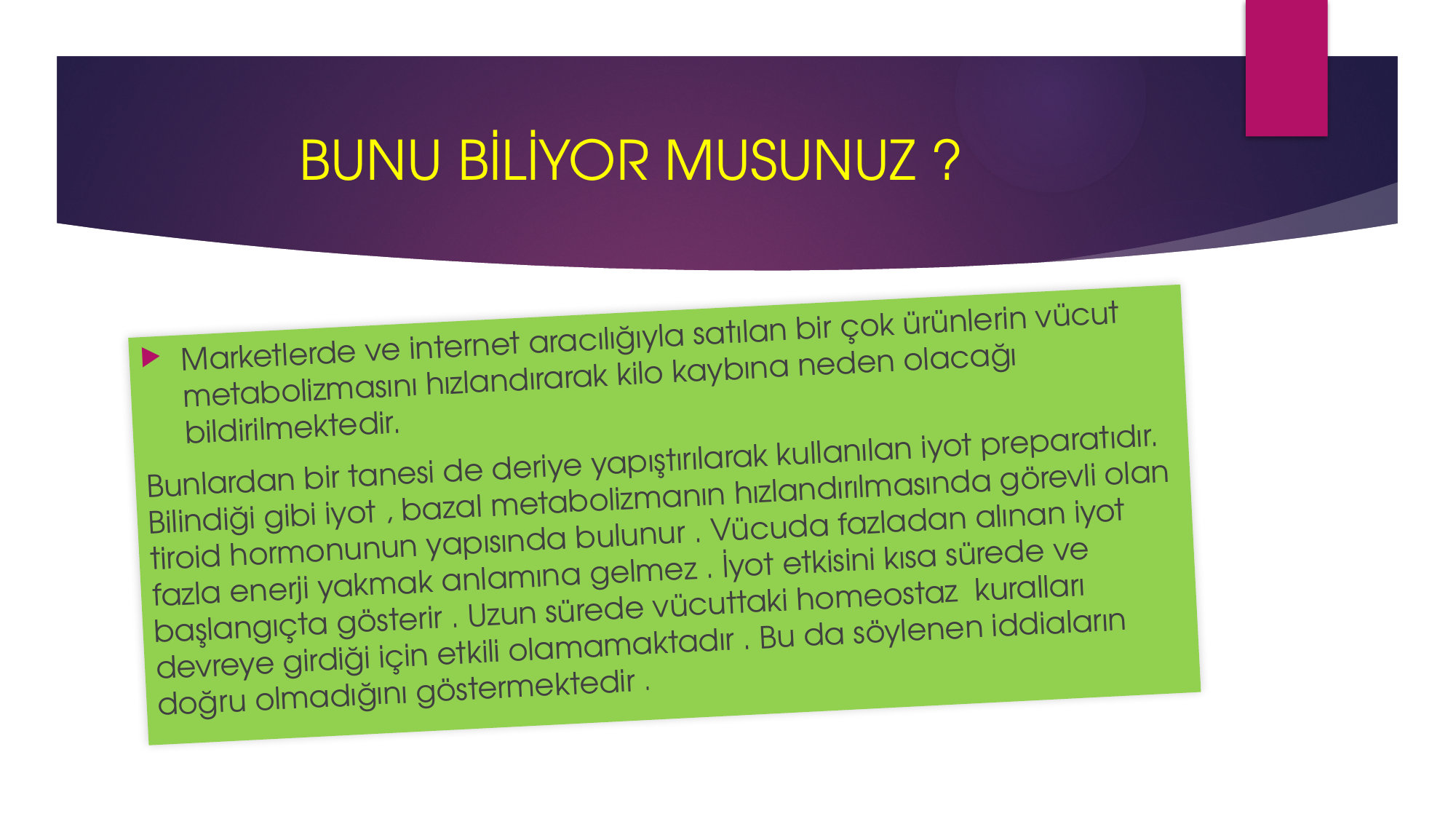

# BUNU BİLİYOR MUSUNUZ ?
Marketlerde ve internet aracılığıyla satılan bir çok ürünlerin vücut metabolizmasını hızlandırarak kilo kaybına neden olacağı bildirilmektedir.
Bunlardan bir tanesi de deriye yapıştırılarak kullanılan iyot preparatıdır. Bilindiği gibi iyot , bazal metabolizmanın hızlandırılmasında görevli olan tiroid hormonunun yapısında bulunur . Vücuda fazladan alınan iyot fazla enerji yakmak anlamına gelmez . İyot etkisini kısa sürede ve başlangıçta gösterir . Uzun sürede vücuttaki homeostaz  kuralları devreye girdiği için etkili olamamaktadır . Bu da söylenen iddiaların doğru olmadığını göstermektedir .